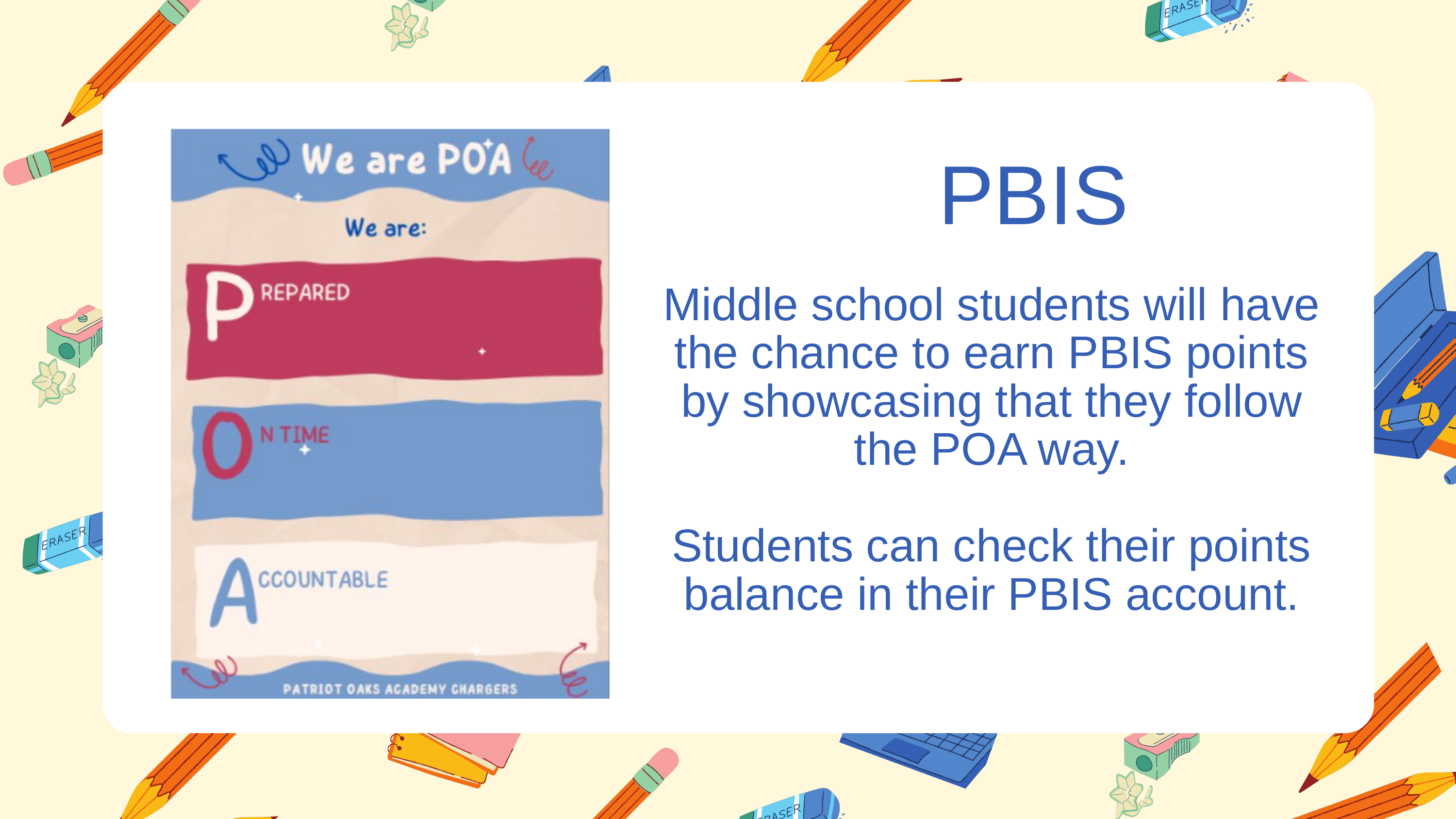

PBIS

Middle school students will have the chance to earn PBIS points by showcasing that they follow the POA way.

Students can check their points balance in their PBIS account.